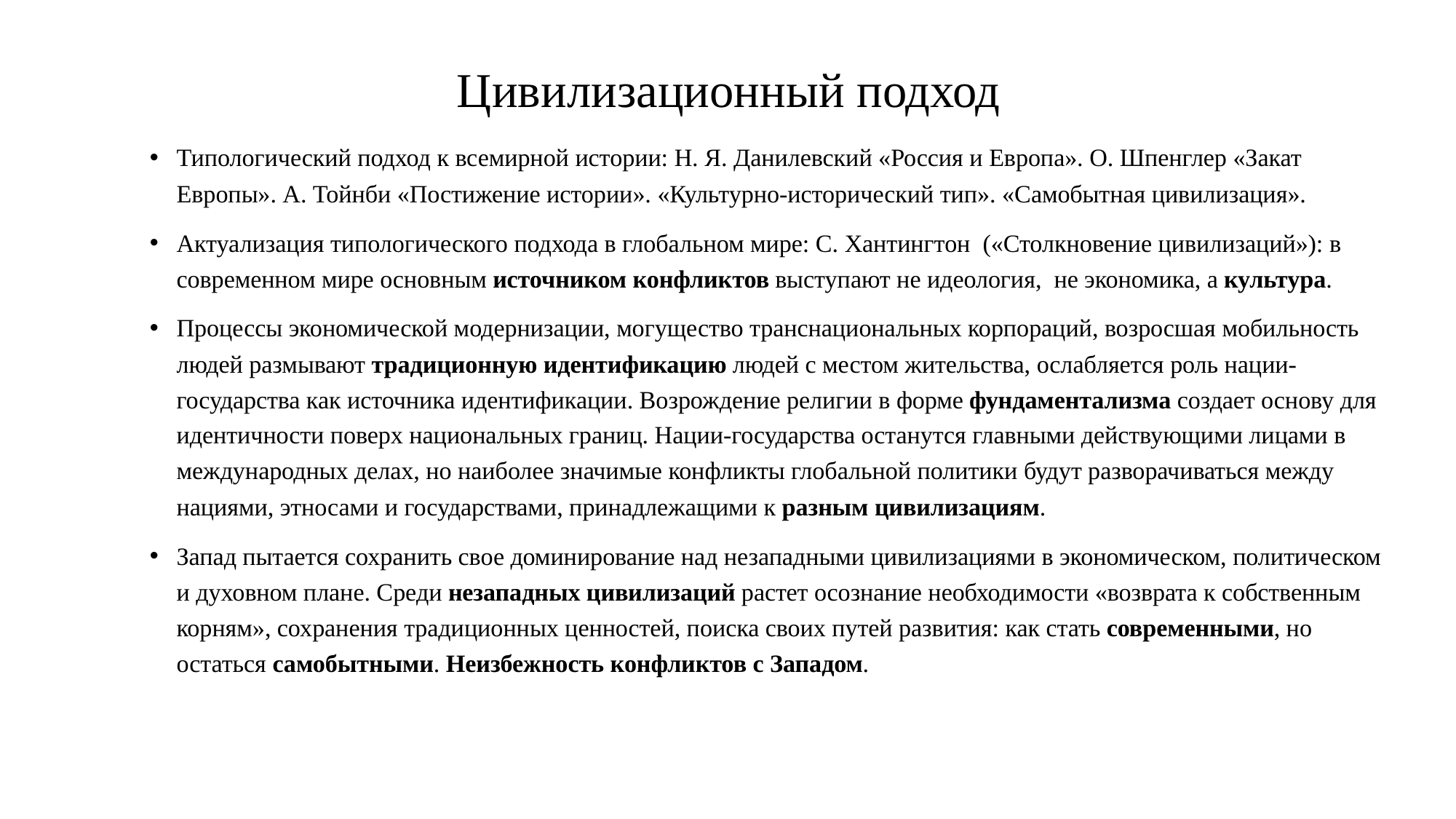

# Цивилизационный подход
Типологический подход к всемирной истории: Н. Я. Данилевский «Россия и Европа». О. Шпенглер «Закат Европы». А. Тойнби «Постижение истории». «Культурно-исторический тип». «Самобытная цивилизация».
Актуализация типологического подхода в глобальном мире: С. Хантингтон  («Столкновение цивилизаций»): в современном мире основным источником конфликтов выступают не идеология,  не экономика, а культура.
Процессы экономической модернизации, могущество транснациональных корпораций, возросшая мобильность людей размывают традиционную идентификацию людей с местом жительства, ослабляется роль нации-государства как источника идентификации. Возрождение религии в форме фундаментализма создает основу для идентичности поверх национальных границ. Нации-государства останутся главными действующими лицами в международных делах, но наиболее значимые конфликты глобальной политики будут разворачиваться между нациями, этносами и государствами, принадлежащими к разным цивилизациям.
Запад пытается сохранить свое доминирование над незападными цивилизациями в экономическом, политическом и духовном плане. Среди незападных цивилизаций растет осознание необходимости «возврата к собственным корням», сохранения традиционных ценностей, поиска своих путей развития: как стать современными, но остаться самобытными. Неизбежность конфликтов с Западом.